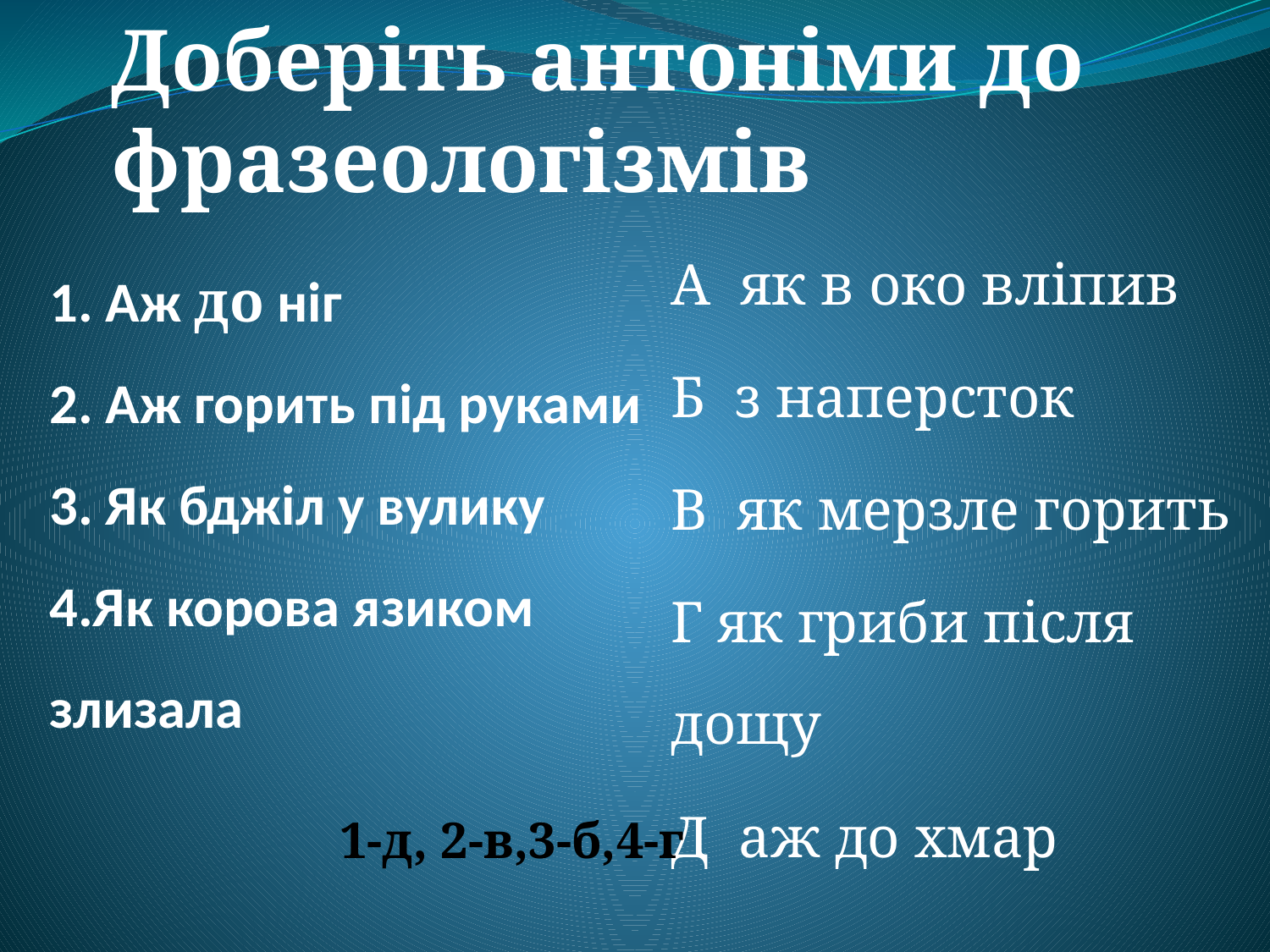

Доберіть антоніми до фразеологізмів
А  як в око вліпив
Б  з наперсток
В  як мерзле горить
Г як гриби після дощу
Д  аж до хмар

# 1. Аж до ніг 2. Аж горить під руками 3. Як бджіл у вулику 4.Як корова язиком злизала
1-д, 2-в,3-б,4-г